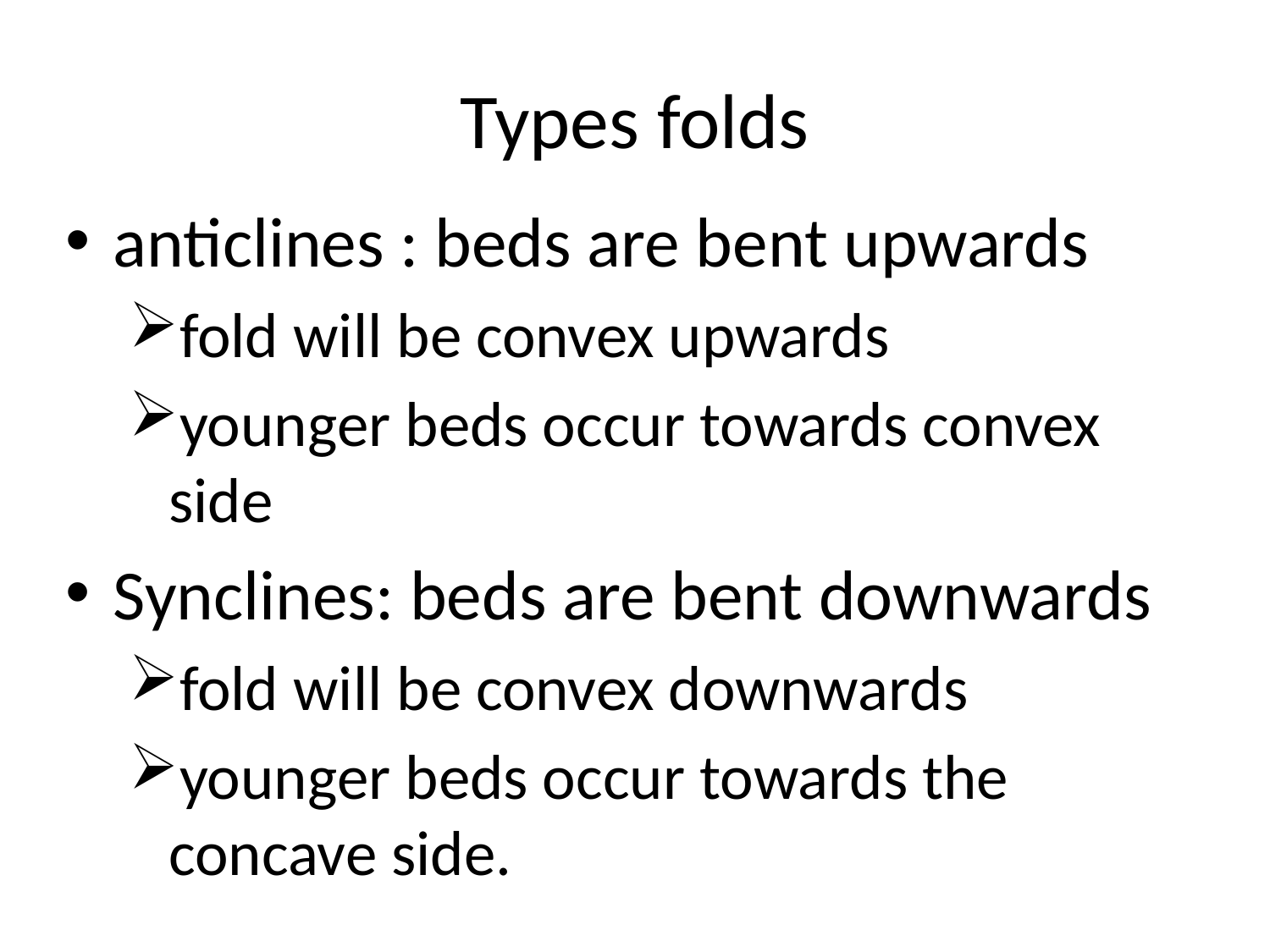

# Types folds
anticlines : beds are bent upwards
fold will be convex upwards
younger beds occur towards convex side
Synclines: beds are bent downwards
fold will be convex downwards
younger beds occur towards the concave side.